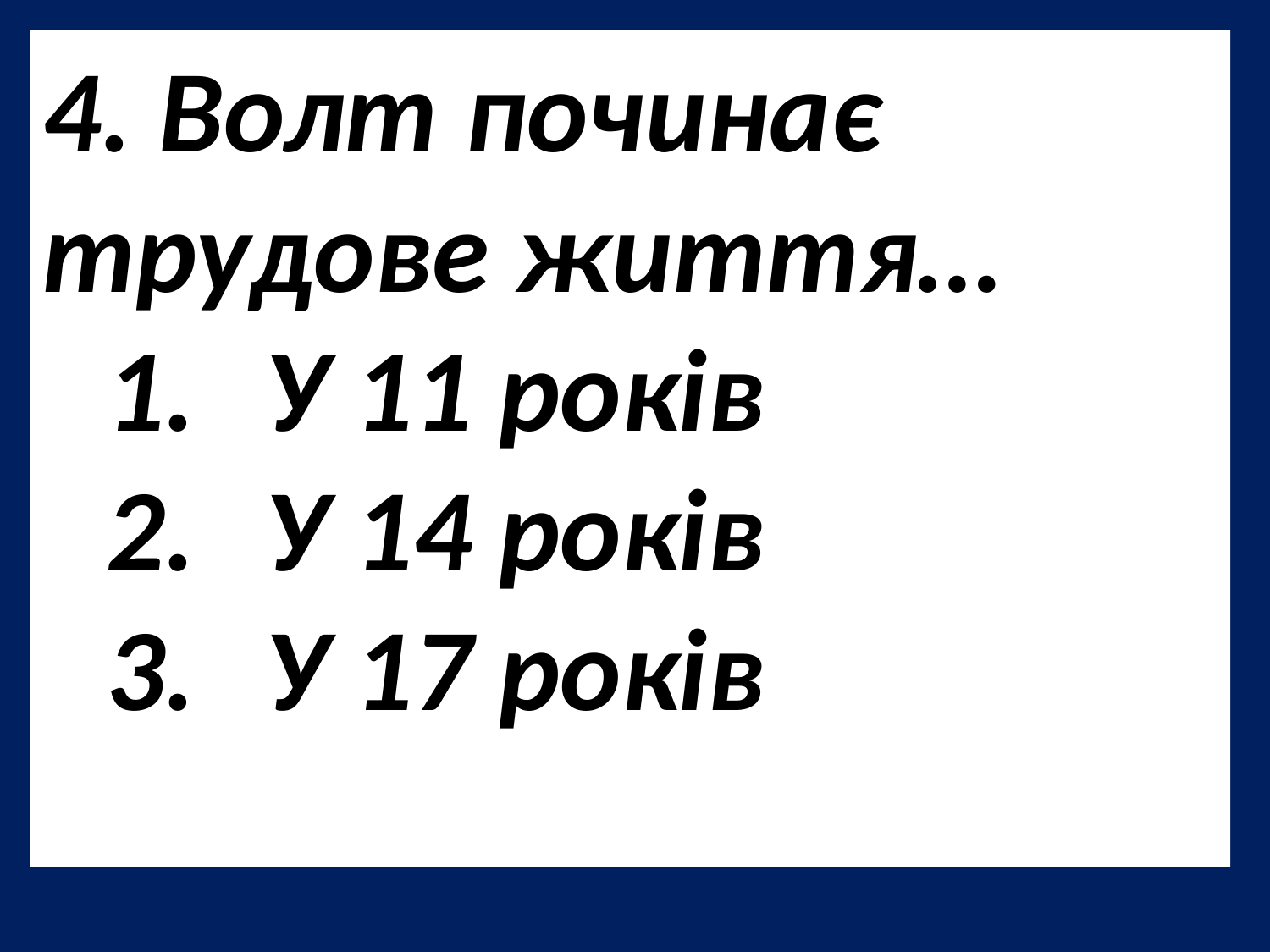

4. Волт починає трудове життя…
У 11 років
У 14 років
У 17 років